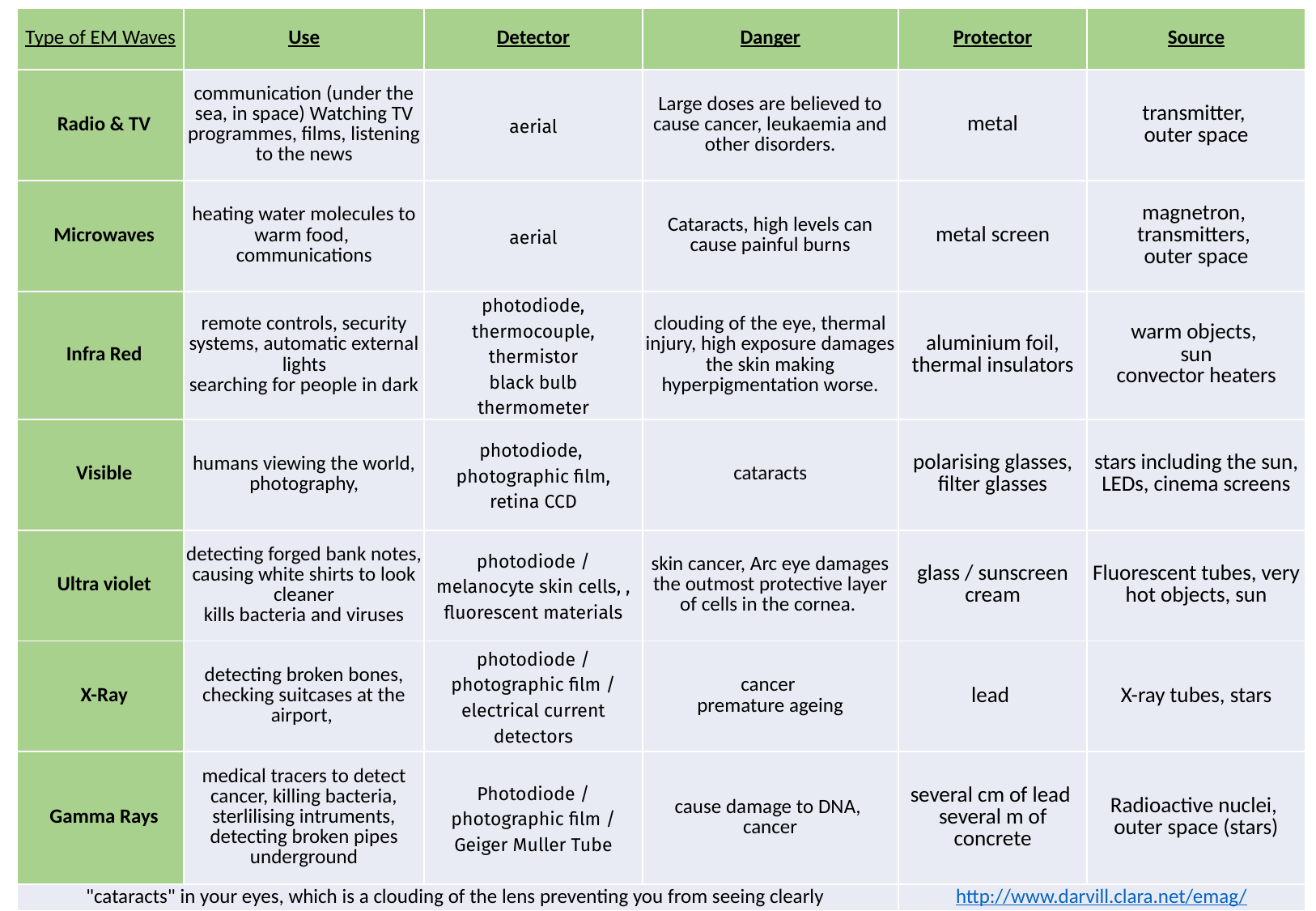

| Type of EM Waves | Use | Detector | Danger | Protector | Source |
| --- | --- | --- | --- | --- | --- |
| Radio & TV | communication (under the sea, in space) Watching TV programmes, films, listening to the news | aerial | Large doses are believed to cause cancer, leukaemia and other disorders. | metal | transmitter, outer space |
| Microwaves | heating water molecules to warm food, communications | aerial | Cataracts, high levels can cause painful burns | metal screen | magnetron, transmitters, outer space |
| Infra Red | remote controls, security systems, automatic external lights searching for people in dark | photodiode, thermocouple, thermistor black bulb thermometer | clouding of the eye, thermal injury, high exposure damages the skin making hyperpigmentation worse. | aluminium foil, thermal insulators | warm objects, sun convector heaters |
| Visible | humans viewing the world, photography, | photodiode, photographic film, retina CCD | cataracts | polarising glasses, filter glasses | stars including the sun, LEDs, cinema screens |
| Ultra violet | detecting forged bank notes, causing white shirts to look cleaner kills bacteria and viruses | photodiode / melanocyte skin cells, , fluorescent materials | skin cancer, Arc eye damages the outmost protective layer of cells in the cornea. | glass / sunscreen cream | Fluorescent tubes, very hot objects, sun |
| X-Ray | detecting broken bones, checking suitcases at the airport, | photodiode / photographic film / electrical current detectors | cancer premature ageing | lead | X-ray tubes, stars |
| Gamma Rays | medical tracers to detect cancer, killing bacteria, sterlilising intruments, detecting broken pipes underground | Photodiode / photographic film / Geiger Muller Tube | cause damage to DNA, cancer | several cm of lead several m of concrete | Radioactive nuclei, outer space (stars) |
| "cataracts" in your eyes, which is a clouding of the lens preventing you from seeing clearly |  |  |  | http://www.darvill.clara.net/emag/ |  |